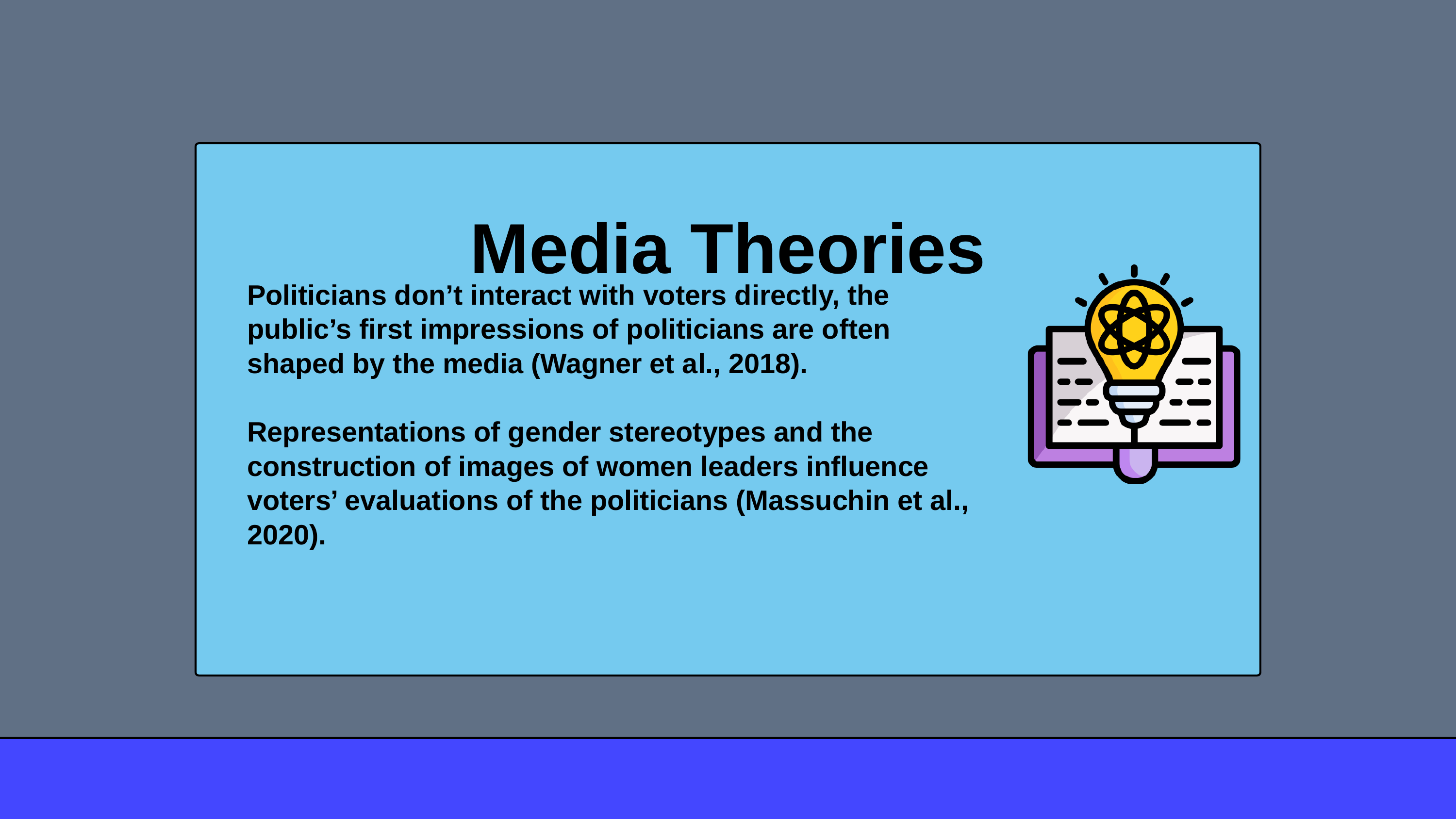

Media Theories

Politicians don’t interact with voters directly, the public’s first impressions of politicians are often shaped by the media (Wagner et al., 2018).

Representations of gender stereotypes and the construction of images of women leaders influence voters’ evaluations of the politicians (Massuchin et al., 2020).